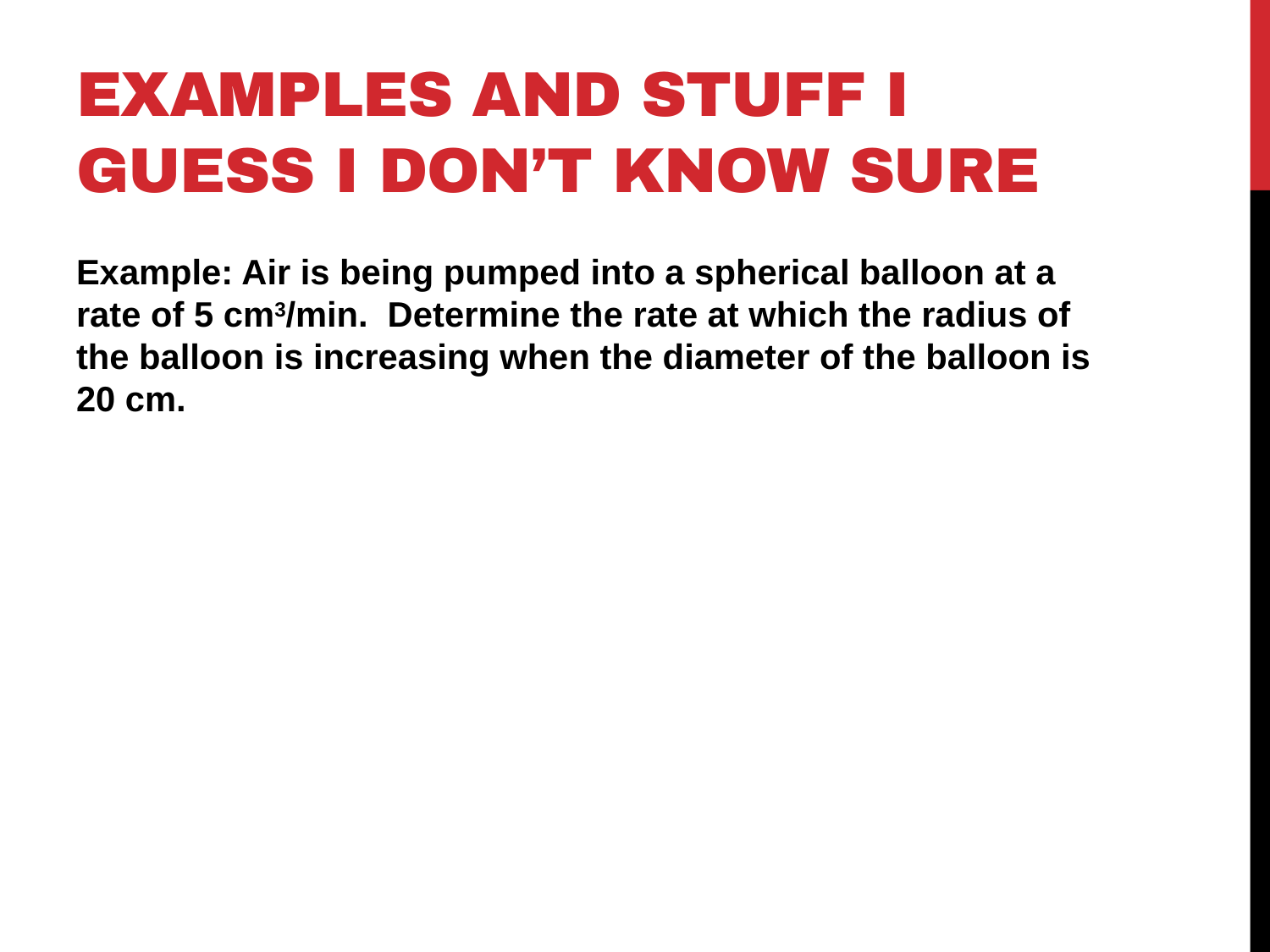

# Examples and stuff I guess I don’t know sure
Example: Air is being pumped into a spherical balloon at a rate of 5 cm3/min.  Determine the rate at which the radius of the balloon is increasing when the diameter of the balloon is 20 cm.